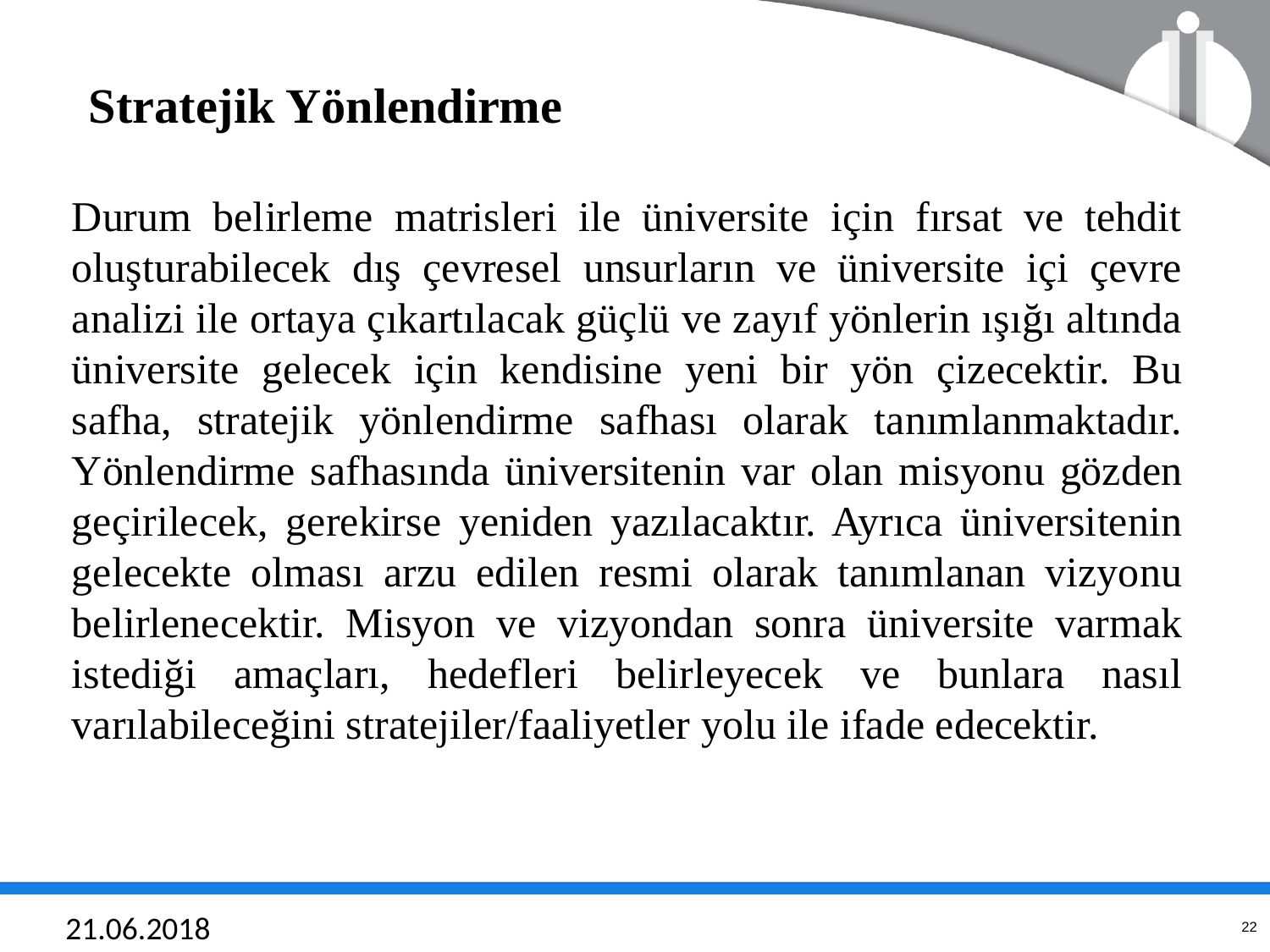

Stratejik Yönlendirme
Durum belirleme matrisleri ile üniversite için fırsat ve tehdit oluşturabilecek dış çevresel unsurların ve üniversite içi çevre analizi ile ortaya çıkartılacak güçlü ve zayıf yönlerin ışığı altında üniversite gelecek için kendisine yeni bir yön çizecektir. Bu safha, stratejik yönlendirme safhası olarak tanımlanmaktadır. Yönlendirme safhasında üniversitenin var olan misyonu gözden geçirilecek, gerekirse yeniden yazılacaktır. Ayrıca üniversitenin gelecekte olması arzu edilen resmi olarak tanımlanan vizyonu belirlenecektir. Misyon ve vizyondan sonra üniversite varmak istediği amaçları, hedefleri belirleyecek ve bunlara nasıl varılabileceğini stratejiler/faaliyetler yolu ile ifade edecektir.
21.06.2018
22